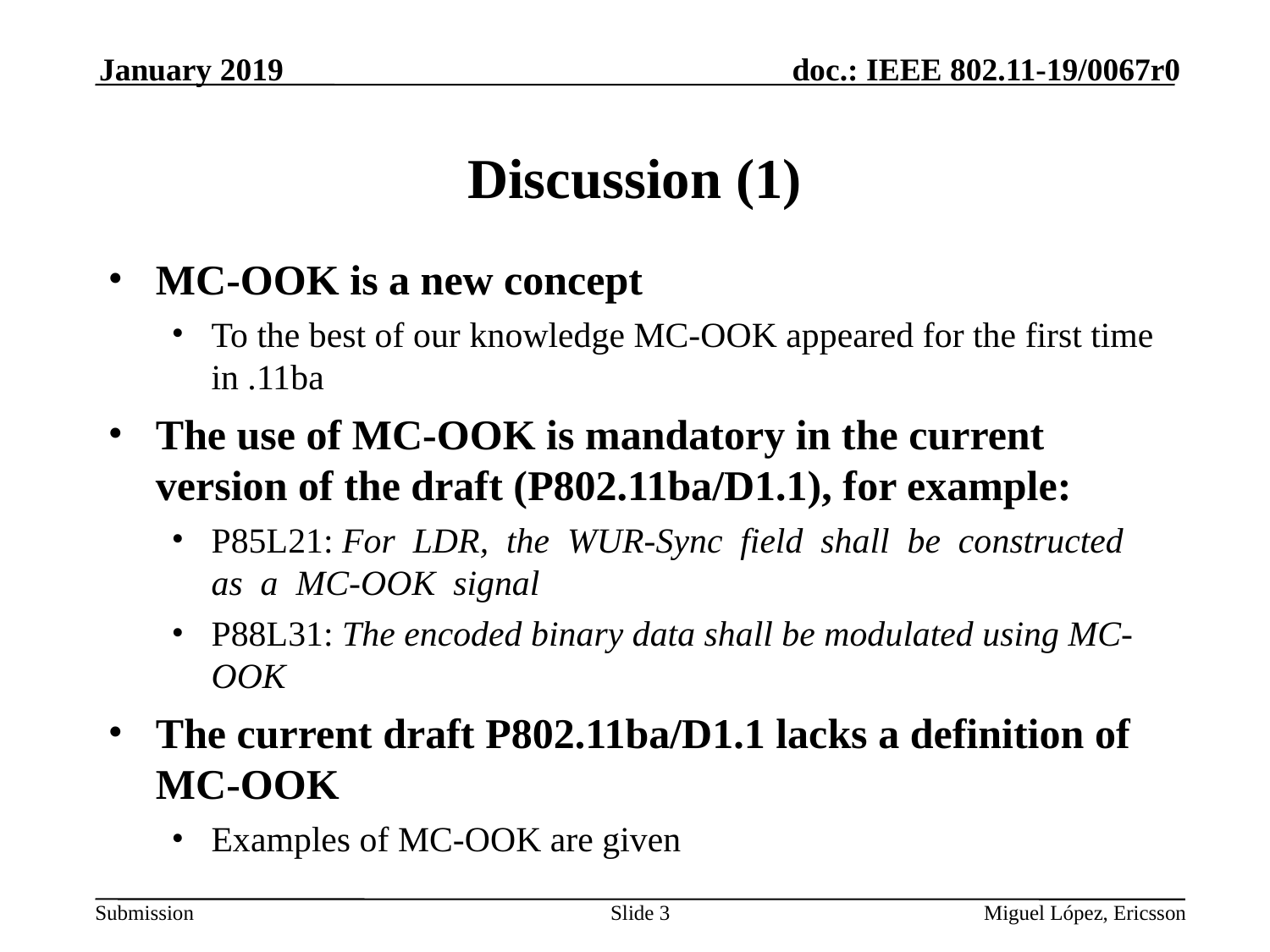

January 2019
# Discussion (1)
MC-OOK is a new concept
To the best of our knowledge MC-OOK appeared for the first time in .11ba
The use of MC-OOK is mandatory in the current version of the draft (P802.11ba/D1.1), for example:
P85L21: For  LDR,  the  WUR-Sync  field  shall  be  constructed  as  a  MC-OOK  signal
P88L31: The encoded binary data shall be modulated using MC-OOK
The current draft P802.11ba/D1.1 lacks a definition of MC-OOK
Examples of MC-OOK are given

Slide 3
Miguel López, Ericsson